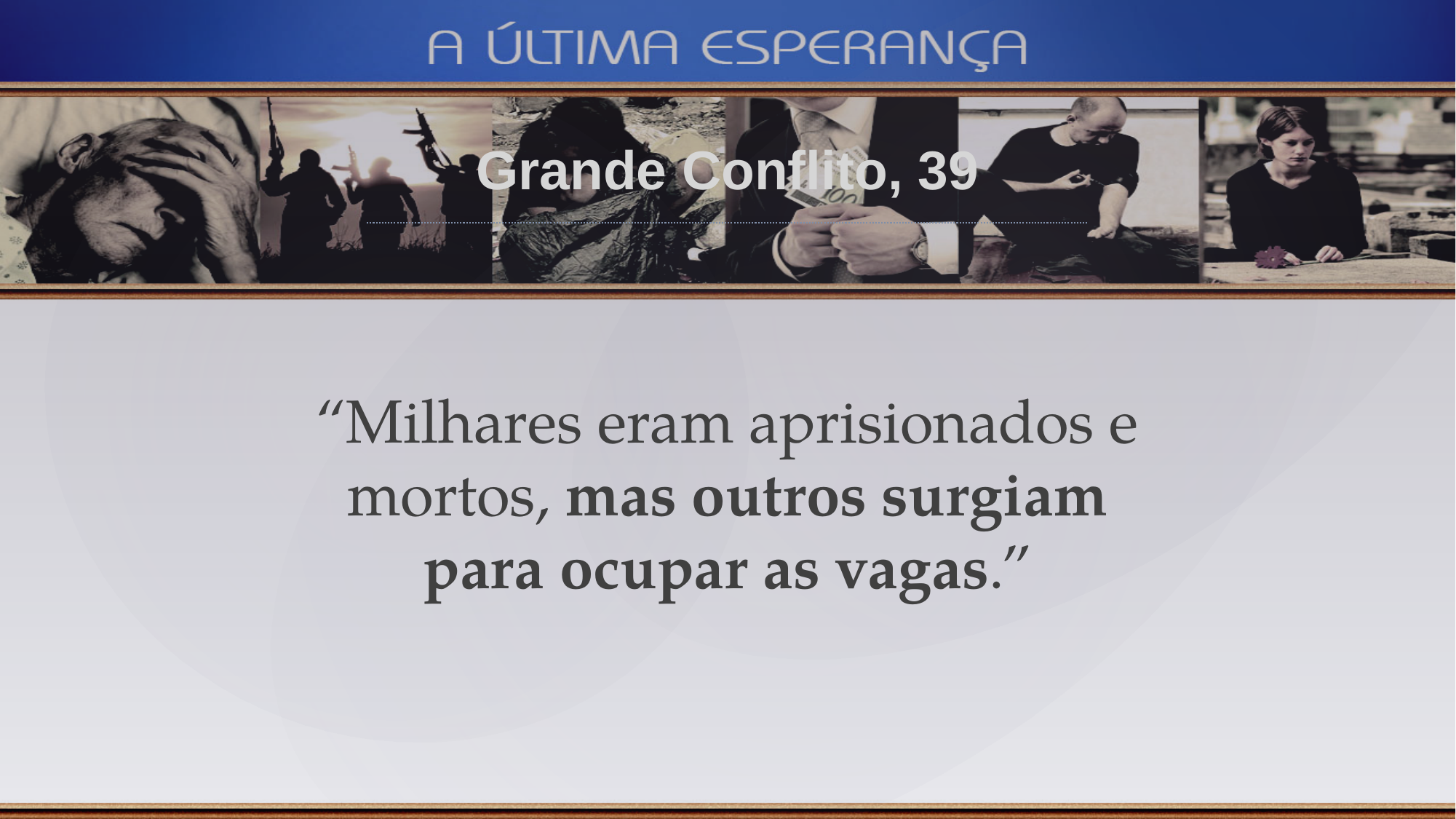

Grande Conflito, 39
“Milhares eram aprisionados e mortos, mas outros surgiam para ocupar as vagas.”